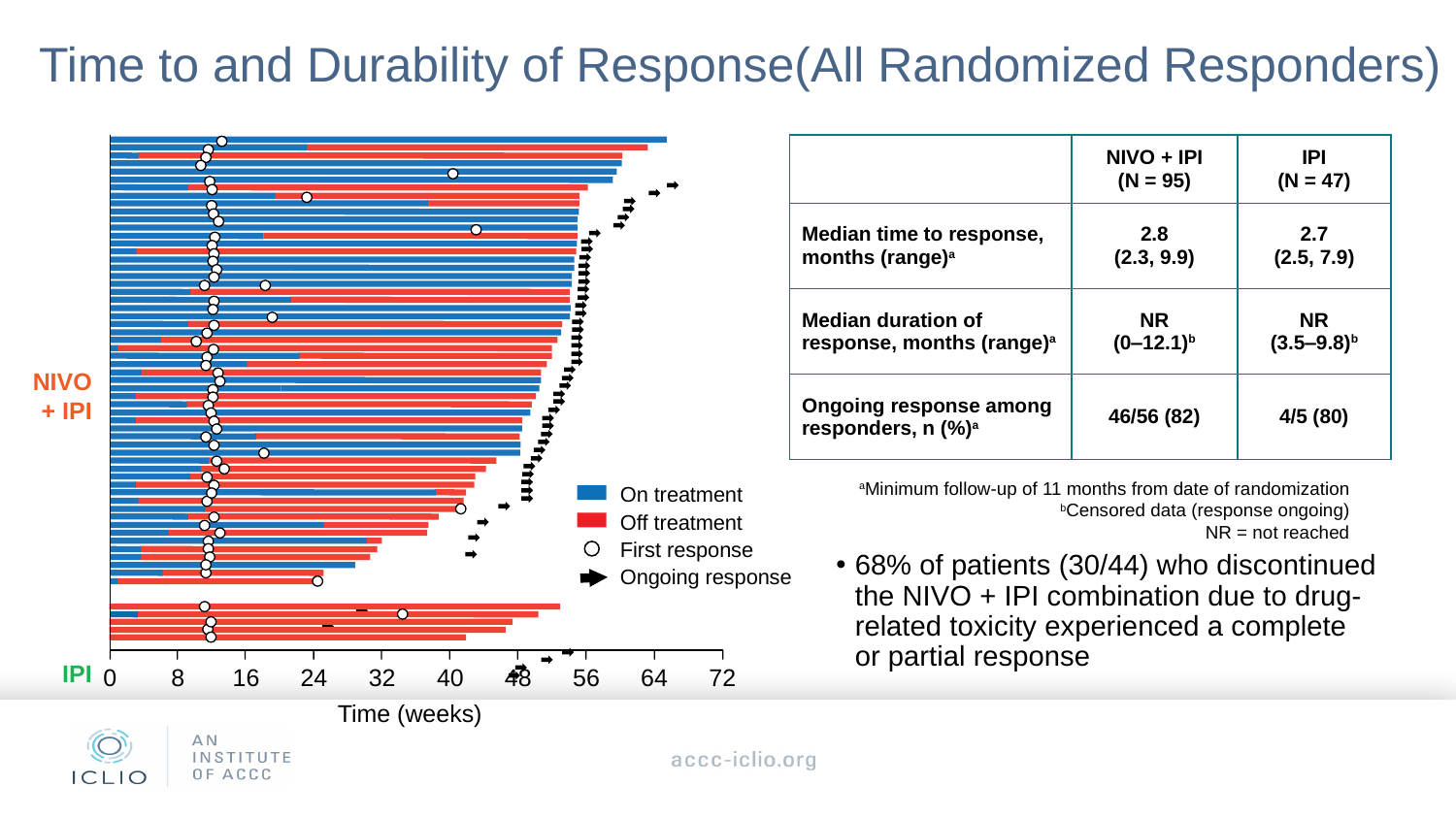

# Time to and Durability of Response(All Randomized Responders)

0
8
16
24
32
40
48
56
64
72
Time (weeks)
|  | NIVO + IPI (N = 95) | IPI (N = 47) |
| --- | --- | --- |
| Median time to response, months (range)a | 2.8 (2.3, 9.9) | 2.7 (2.5, 7.9) |
| Median duration of response, months (range)a | NR (0‒12.1)b | NR (3.5‒9.8)b |
| Ongoing response among responders, n (%)a | 46/56 (82) | 4/5 (80) |

NIVO
+ IPI
aMinimum follow-up of 11 months from date of randomization
 bCensored data (response ongoing)
NR = not reached

On treatment
Off treatment
First response
Ongoing response

68% of patients (30/44) who discontinued the NIVO + IPI combination due to drug-related toxicity experienced a complete
or partial response
IPI